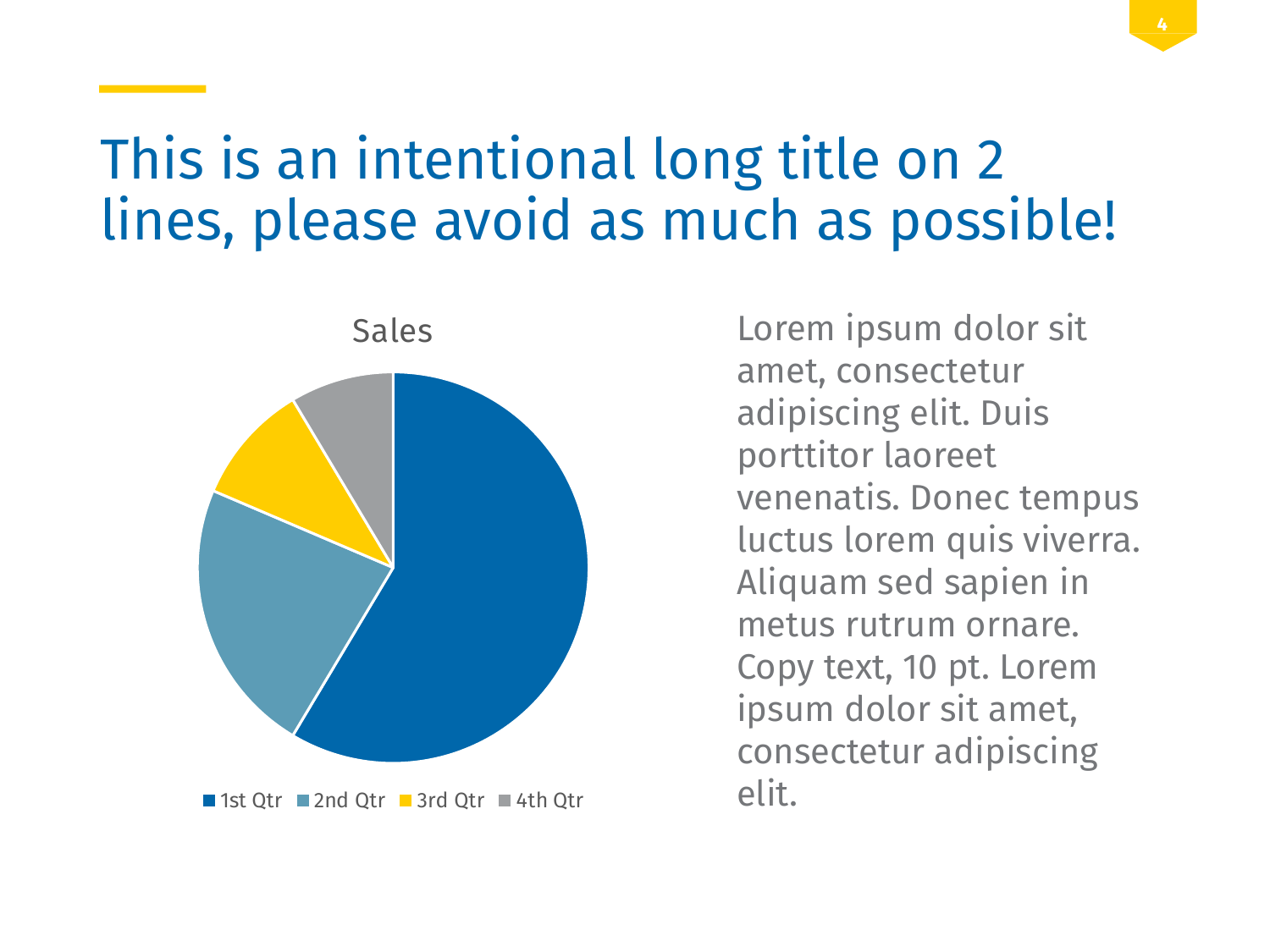

# This is an intentional long title on 2 lines, please avoid as much as possible!

### Chart:

| Category | Sales |
|---|---|
| 1st Qtr | 8.2 |
| 2nd Qtr | 3.2 |
| 3rd Qtr | 1.4 |
| 4th Qtr | 1.2 |
Lorem ipsum dolor sit amet, consectetur adipiscing elit. Duis porttitor laoreet venenatis. Donec tempus luctus lorem quis viverra. Aliquam sed sapien in metus rutrum ornare. Copy text, 10 pt. Lorem ipsum dolor sit amet, consectetur adipiscing elit.